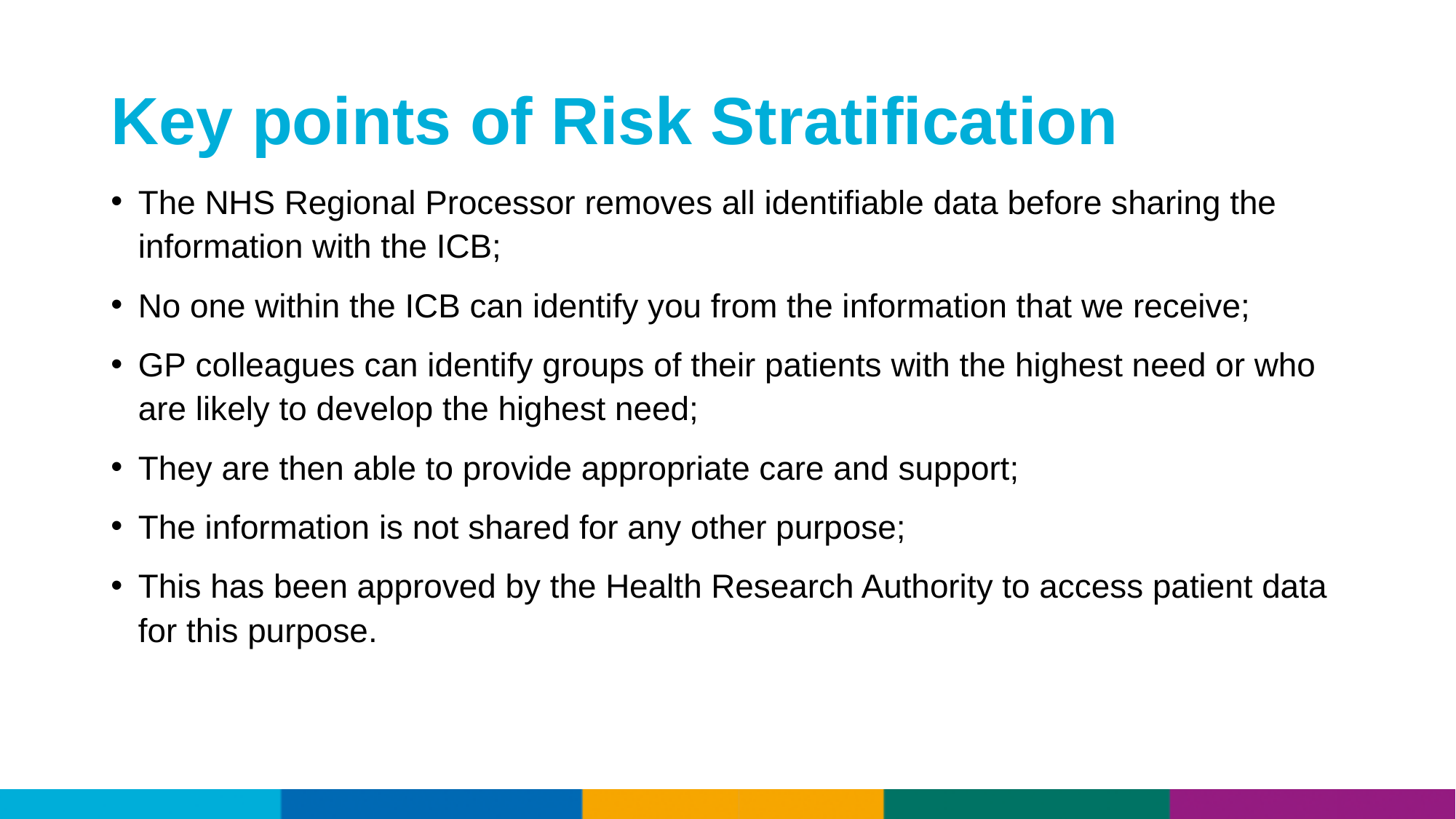

# Key points of Risk Stratification
The NHS Regional Processor removes all identifiable data before sharing the information with the ICB;
No one within the ICB can identify you from the information that we receive;
GP colleagues can identify groups of their patients with the highest need or who are likely to develop the highest need;
They are then able to provide appropriate care and support;
The information is not shared for any other purpose;
This has been approved by the Health Research Authority to access patient data for this purpose.